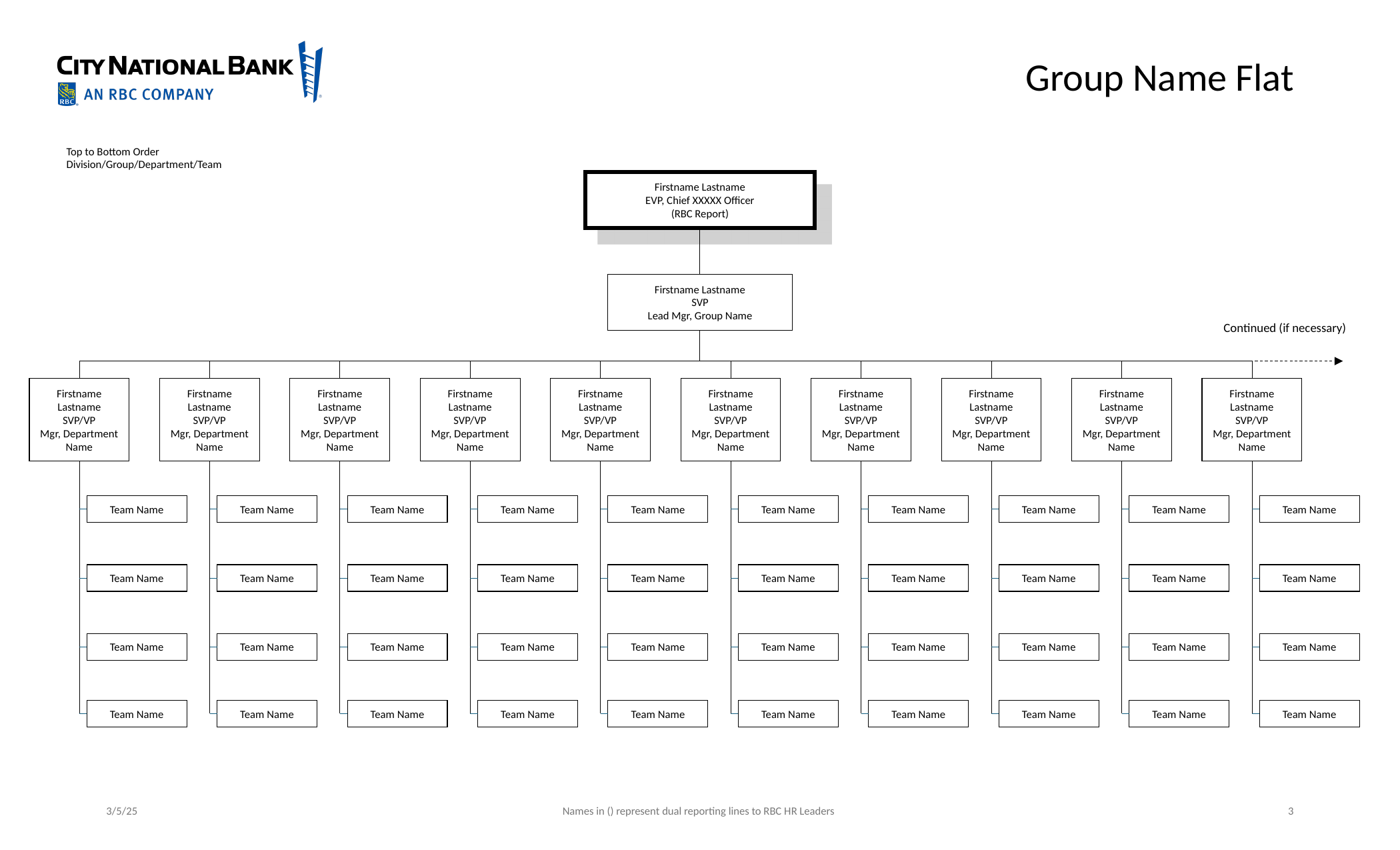

# Group Name Flat
Firstname Lastname
EVP, Chief XXXXX Officer
(RBC Report)
Firstname Lastname
SVP
Lead Mgr, Group Name
Continued (if necessary)
Firstname Lastname
SVP/VP
Mgr, Department Name
Team Name
Team Name
Team Name
Team Name
Firstname Lastname
SVP/VP
Mgr, Department Name
Team Name
Team Name
Team Name
Team Name
Firstname Lastname
SVP/VP
Mgr, Department Name
Team Name
Team Name
Team Name
Team Name
Firstname Lastname
SVP/VP
Mgr, Department Name
Team Name
Team Name
Team Name
Team Name
Firstname Lastname
SVP/VP
Mgr, Department Name
Team Name
Team Name
Team Name
Team Name
Firstname Lastname
SVP/VP
Mgr, Department Name
Team Name
Team Name
Team Name
Team Name
Firstname Lastname
SVP/VP
Mgr, Department Name
Team Name
Team Name
Team Name
Team Name
Firstname Lastname
SVP/VP
Mgr, Department Name
Team Name
Team Name
Team Name
Team Name
Firstname Lastname
SVP/VP
Mgr, Department Name
Team Name
Team Name
Team Name
Team Name
Firstname Lastname
SVP/VP
Mgr, Department Name
Team Name
Team Name
Team Name
Team Name
3/5/25
Names in () represent dual reporting lines to RBC HR Leaders
3